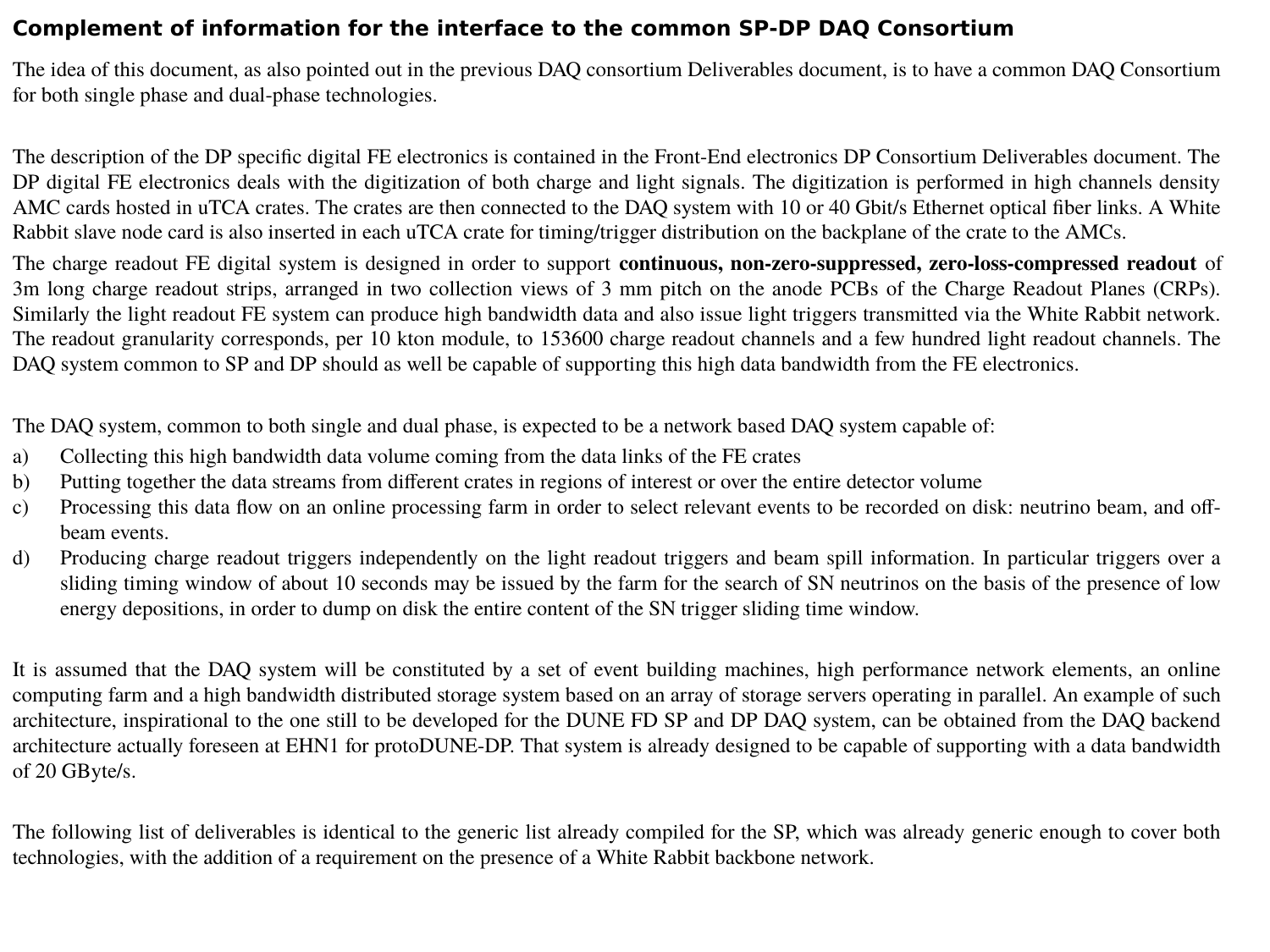

Complement of information for the interface to the common SP-DP DAQ Consortium
The idea of this document, as also pointed out in the previous DAQ consortium Deliverables document, is to have a common DAQ Consortium for both single phase and dual-phase technologies.

The description of the DP specific digital FE electronics is contained in the Front-End electronics DP Consortium Deliverables document. The DP digital FE electronics deals with the digitization of both charge and light signals. The digitization is performed in high channels density AMC cards hosted in uTCA crates. The crates are then connected to the DAQ system with 10 or 40 Gbit/s Ethernet optical fiber links. A White Rabbit slave node card is also inserted in each uTCA crate for timing/trigger distribution on the backplane of the crate to the AMCs.
The charge readout FE digital system is designed in order to support continuous, non-zero-suppressed, zero-loss-compressed readout of 3m long charge readout strips, arranged in two collection views of 3 mm pitch on the anode PCBs of the Charge Readout Planes (CRPs). Similarly the light readout FE system can produce high bandwidth data and also issue light triggers transmitted via the White Rabbit network. The readout granularity corresponds, per 10 kton module, to 153600 charge readout channels and a few hundred light readout channels. The DAQ system common to SP and DP should as well be capable of supporting this high data bandwidth from the FE electronics.

The DAQ system, common to both single and dual phase, is expected to be a network based DAQ system capable of:
Collecting this high bandwidth data volume coming from the data links of the FE crates
Putting together the data streams from different crates in regions of interest or over the entire detector volume
Processing this data flow on an online processing farm in order to select relevant events to be recorded on disk: neutrino beam, and off-beam events.
Producing charge readout triggers independently on the light readout triggers and beam spill information. In particular triggers over a sliding timing window of about 10 seconds may be issued by the farm for the search of SN neutrinos on the basis of the presence of low energy depositions, in order to dump on disk the entire content of the SN trigger sliding time window.

It is assumed that the DAQ system will be constituted by a set of event building machines, high performance network elements, an online computing farm and a high bandwidth distributed storage system based on an array of storage servers operating in parallel. An example of such architecture, inspirational to the one still to be developed for the DUNE FD SP and DP DAQ system, can be obtained from the DAQ backend architecture actually foreseen at EHN1 for protoDUNE-DP. That system is already designed to be capable of supporting with a data bandwidth of 20 GByte/s.

The following list of deliverables is identical to the generic list already compiled for the SP, which was already generic enough to cover both technologies, with the addition of a requirement on the presence of a White Rabbit backbone network.